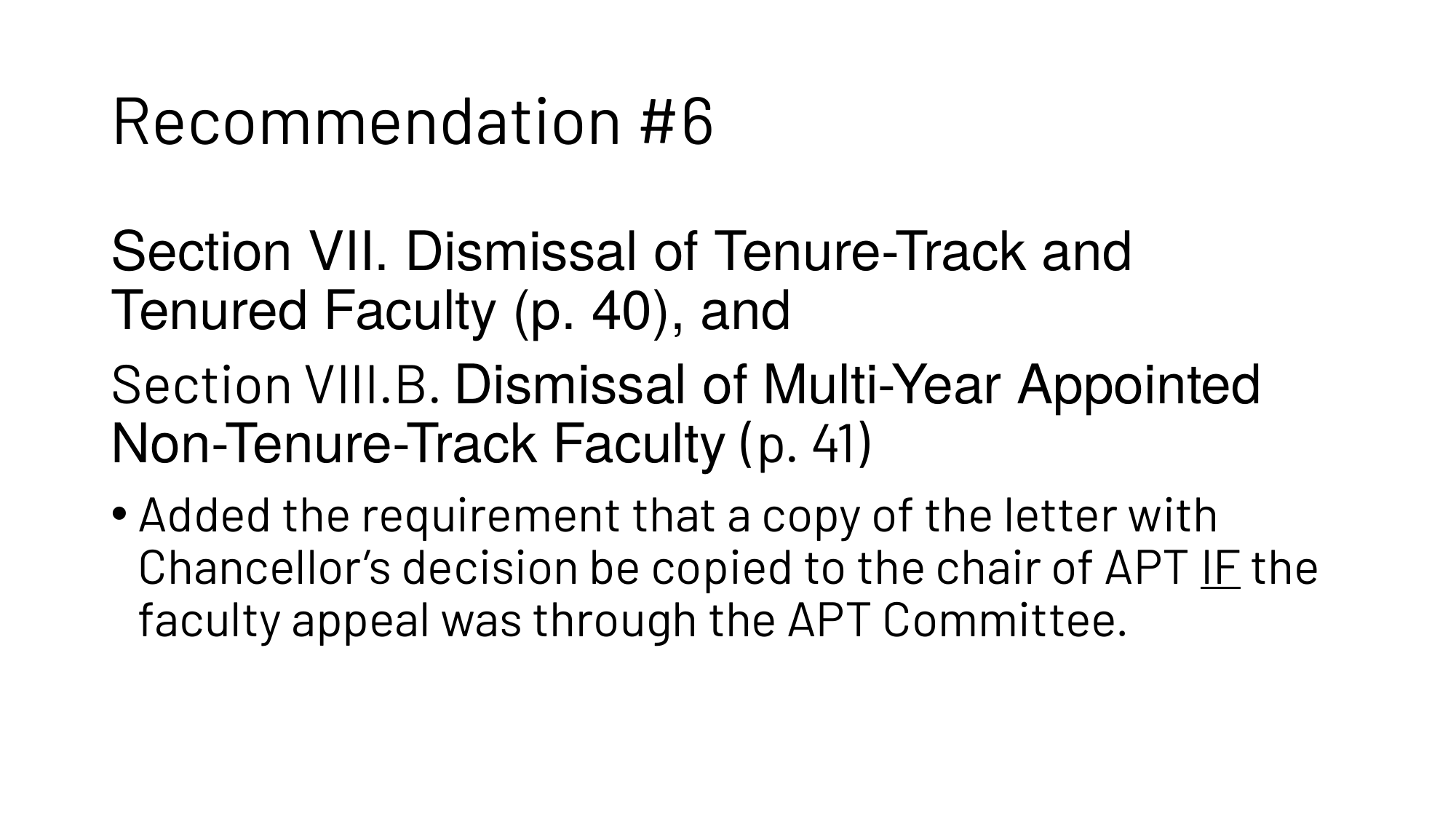

# Recommendation #6
Section VII. Dismissal of Tenure-Track and Tenured Faculty (p. 40), and
Section VIII.B. Dismissal of Multi-Year Appointed Non-Tenure-Track Faculty (p. 41)
Added the requirement that a copy of the letter with Chancellor’s decision be copied to the chair of APT IF the faculty appeal was through the APT Committee.